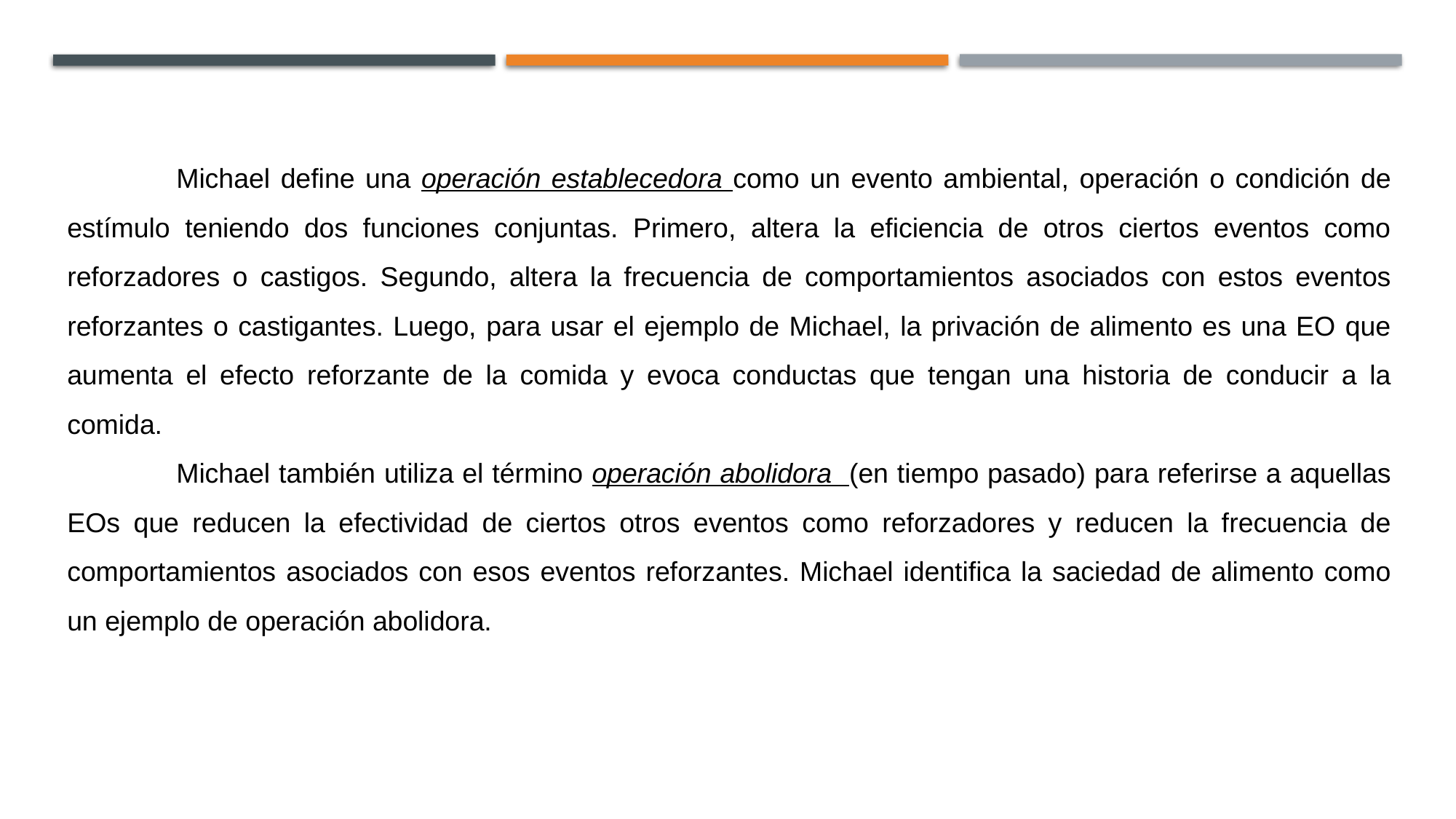

Michael define una operación establecedora como un evento ambiental, operación o condición de estímulo teniendo dos funciones conjuntas. Primero, altera la eficiencia de otros ciertos eventos como reforzadores o castigos. Segundo, altera la frecuencia de comportamientos asociados con estos eventos reforzantes o castigantes. Luego, para usar el ejemplo de Michael, la privación de alimento es una EO que aumenta el efecto reforzante de la comida y evoca conductas que tengan una historia de conducir a la comida.
	Michael también utiliza el término operación abolidora  (en tiempo pasado) para referirse a aquellas EOs que reducen la efectividad de ciertos otros eventos como reforzadores y reducen la frecuencia de comportamientos asociados con esos eventos reforzantes. Michael identifica la saciedad de alimento como un ejemplo de operación abolidora.